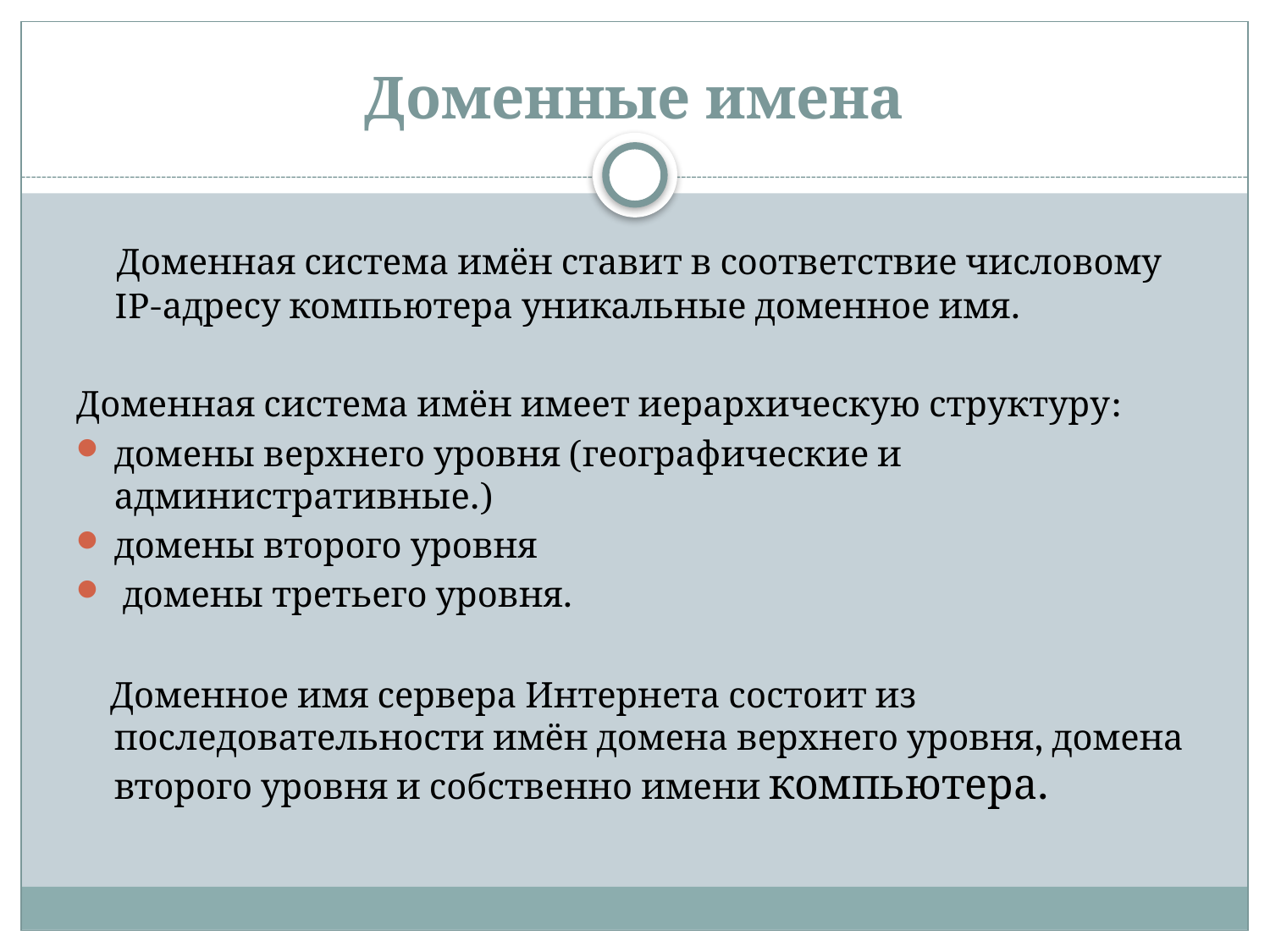

# Доменные имена
    Доменная система имён ставит в соответствие числовому IP-адресу компьютера уникальные доменное имя.

Доменная система имён имеет иерархическую структуру:
домены верхнего уровня (географические и административные.)
домены второго уровня
 домены третьего уровня.

    Доменное имя сервера Интернета состоит из последовательности имён домена верхнего уровня, домена второго уровня и собственно имени компьютера.